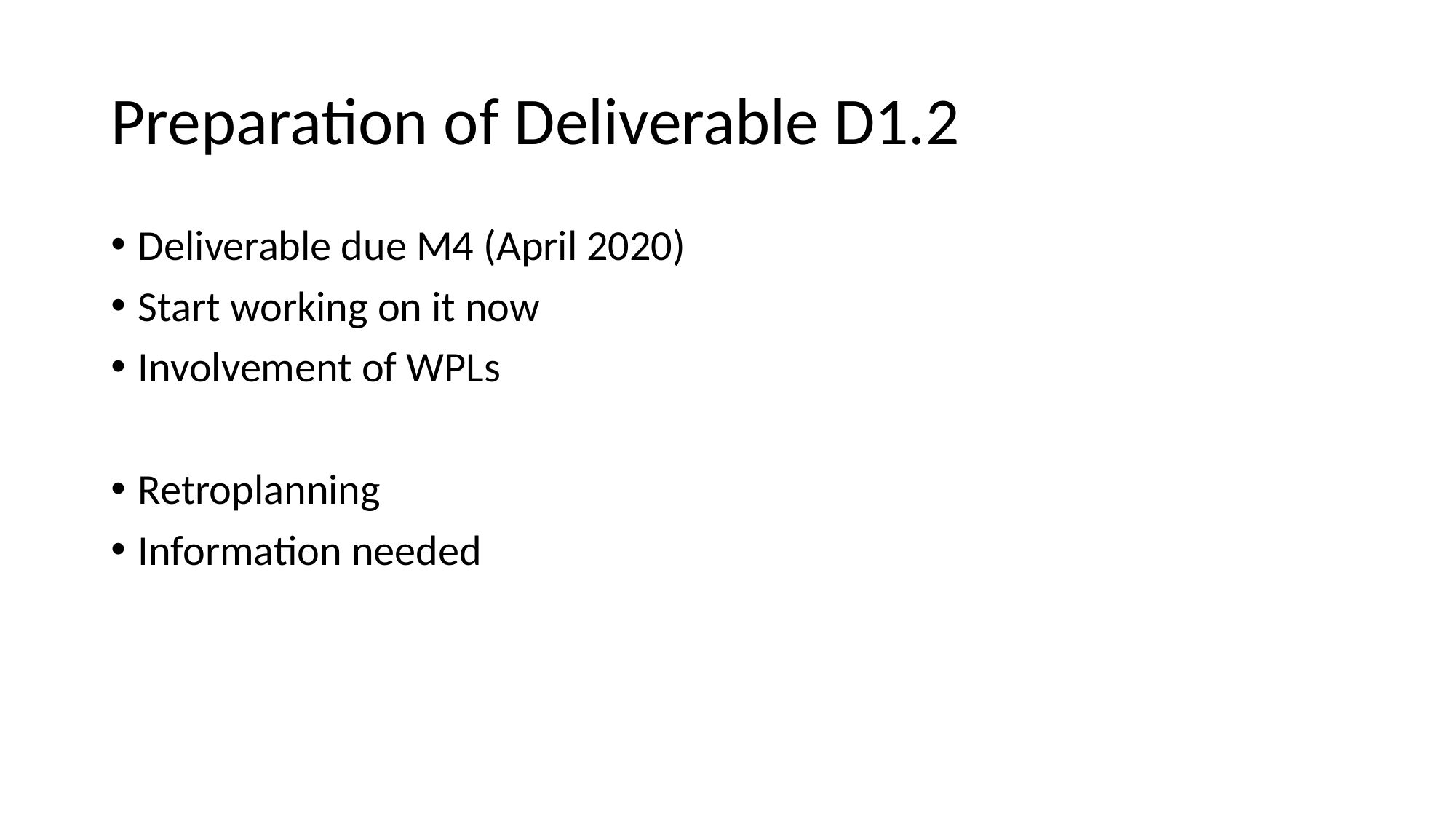

# Preparation of Deliverable D1.2
Deliverable due M4 (April 2020)
Start working on it now
Involvement of WPLs

Retroplanning
Information needed